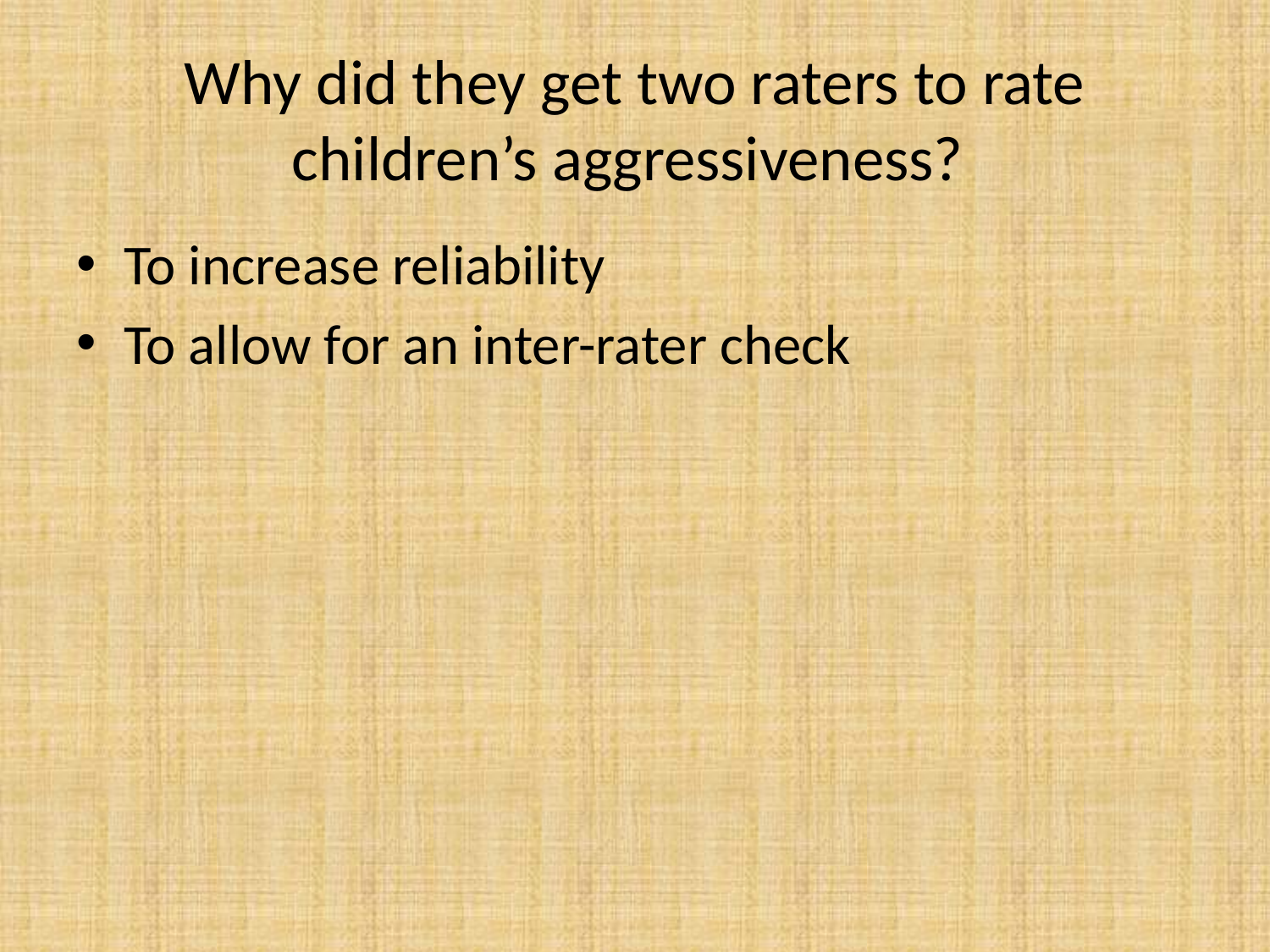

# Why did they get two raters to rate children’s aggressiveness?
To increase reliability
To allow for an inter-rater check